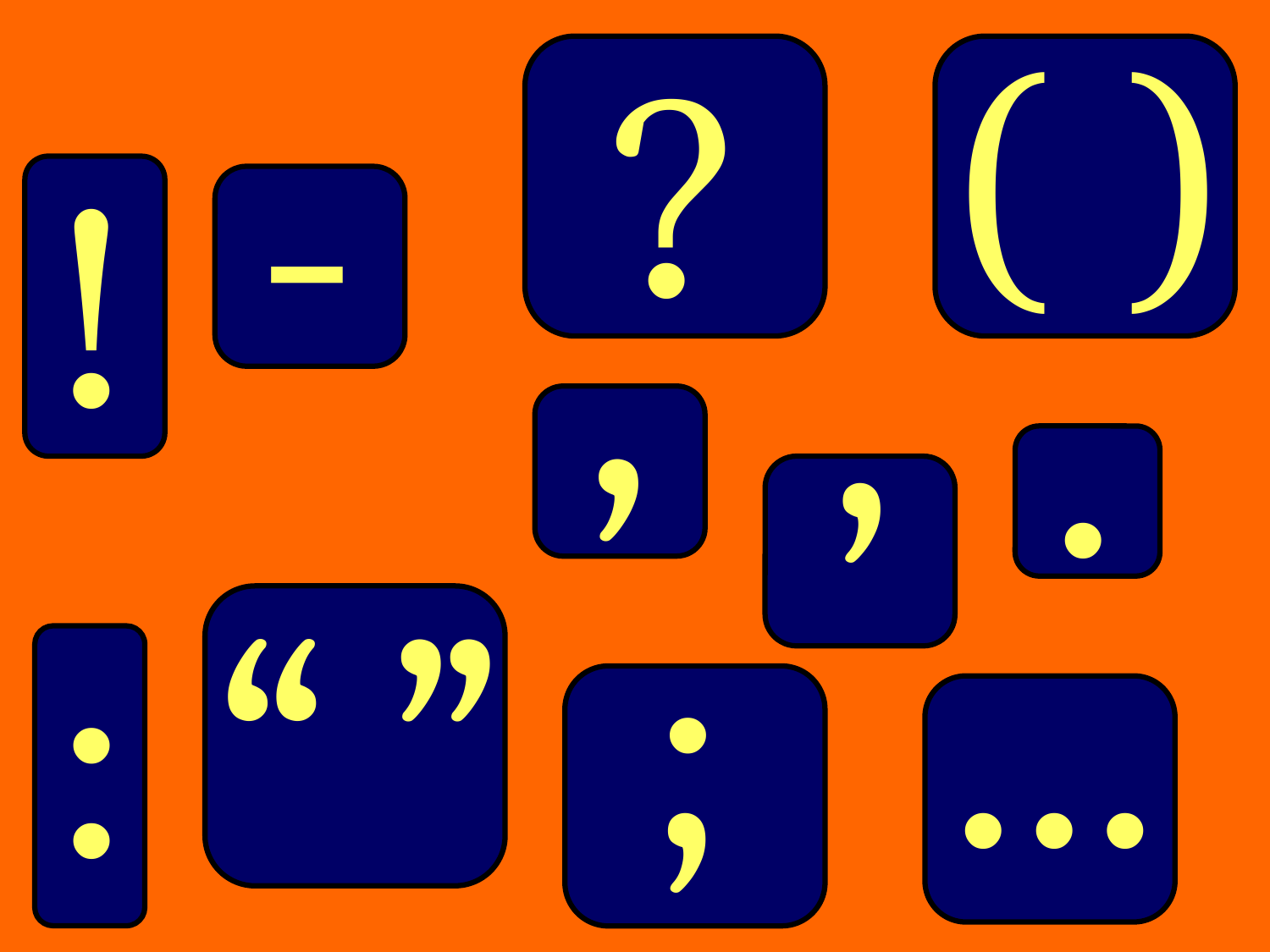

( )

?

-

!

,

.

’
;

…

:

“ ”